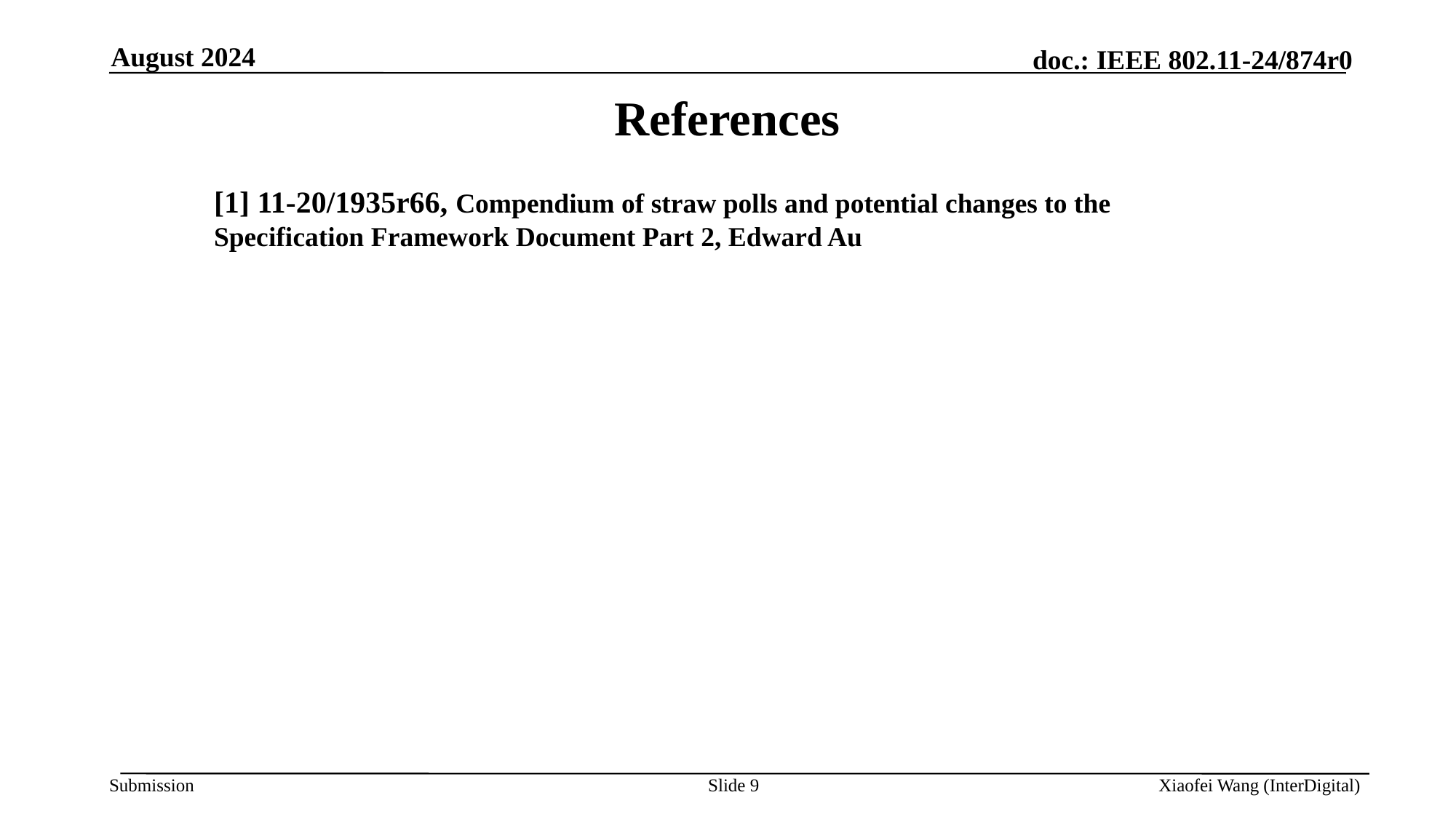

August 2024
References
[1] 11-20/1935r66, Compendium of straw polls and potential changes to the Specification Framework Document Part 2, Edward Au

Slide 9
Xiaofei Wang (InterDigital)